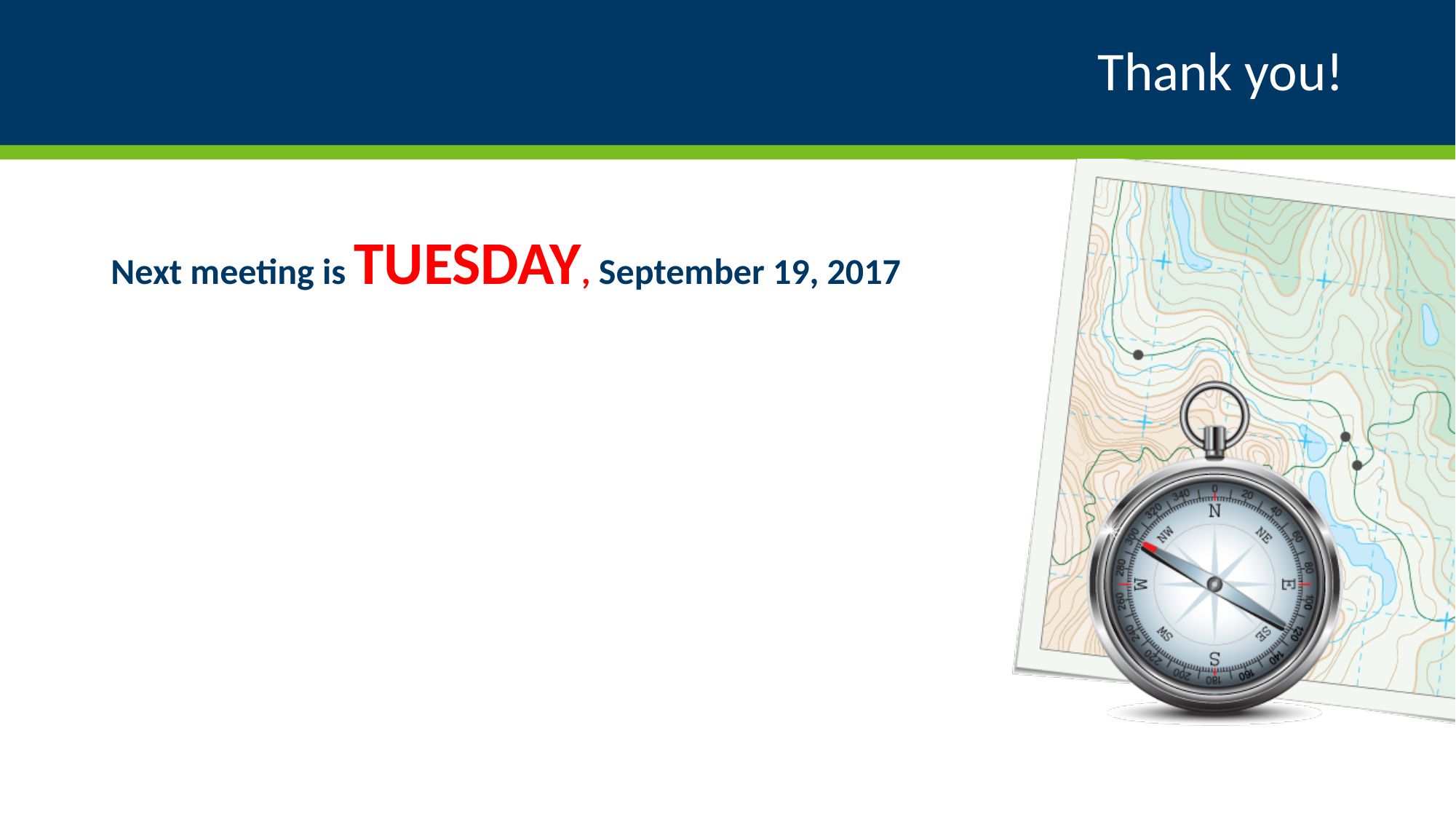

# Thank you!
Next meeting is TUESDAY, September 19, 2017